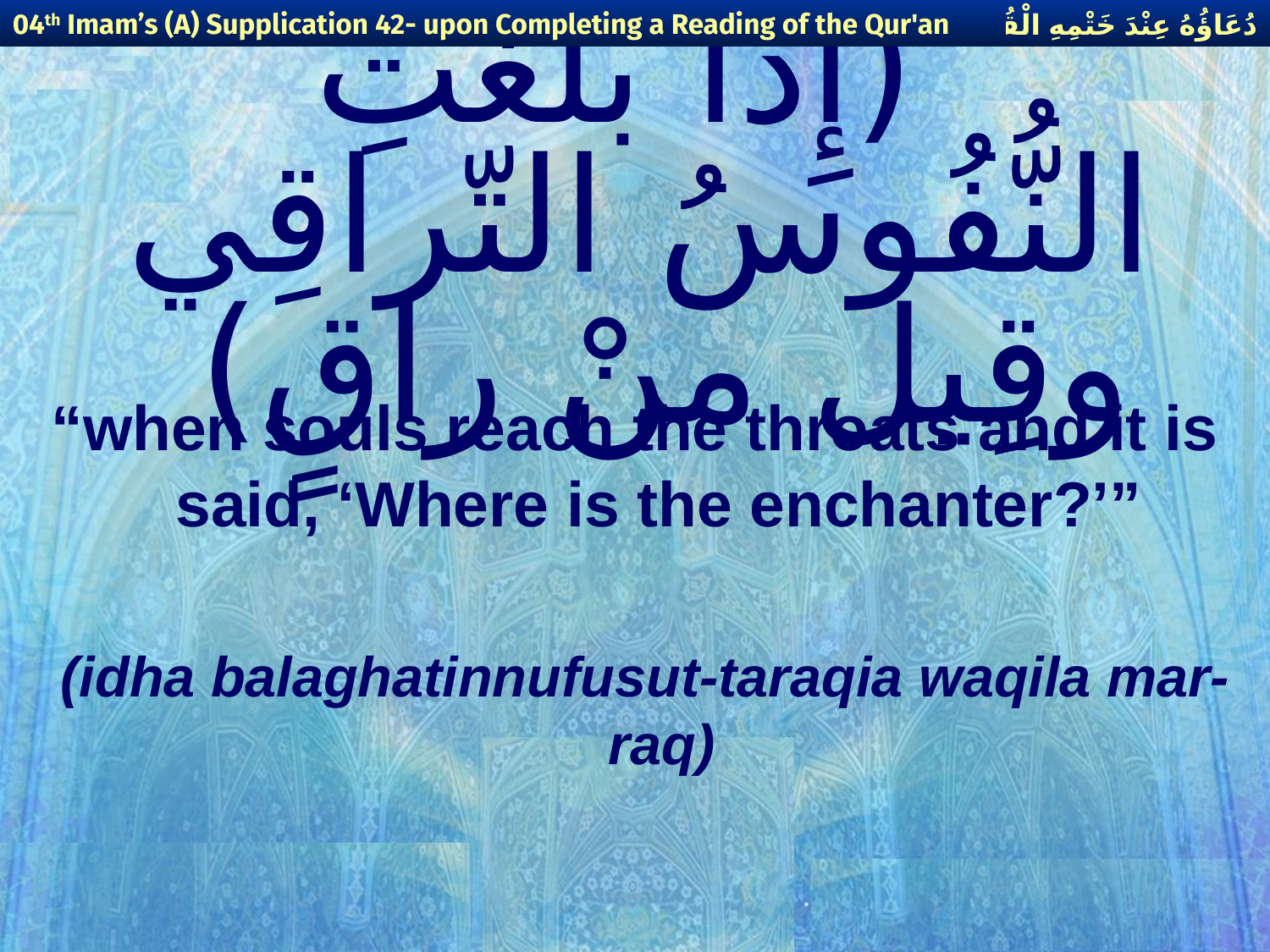

دُعَاؤُهُ عِنْدَ خَتْمِهِ الْقُرْآنَ
04th Imam’s (A) Supplication 42- upon Completing a Reading of the Qur'an
# (إِذا بلغتِ النُّفُوسُ التّراقِي وقِيل منْ راقٍ)
“when souls reach the throats and it is said, ‘Where is the enchanter?’”
(idha balaghatinnufusut-taraqia waqila mar-raq)